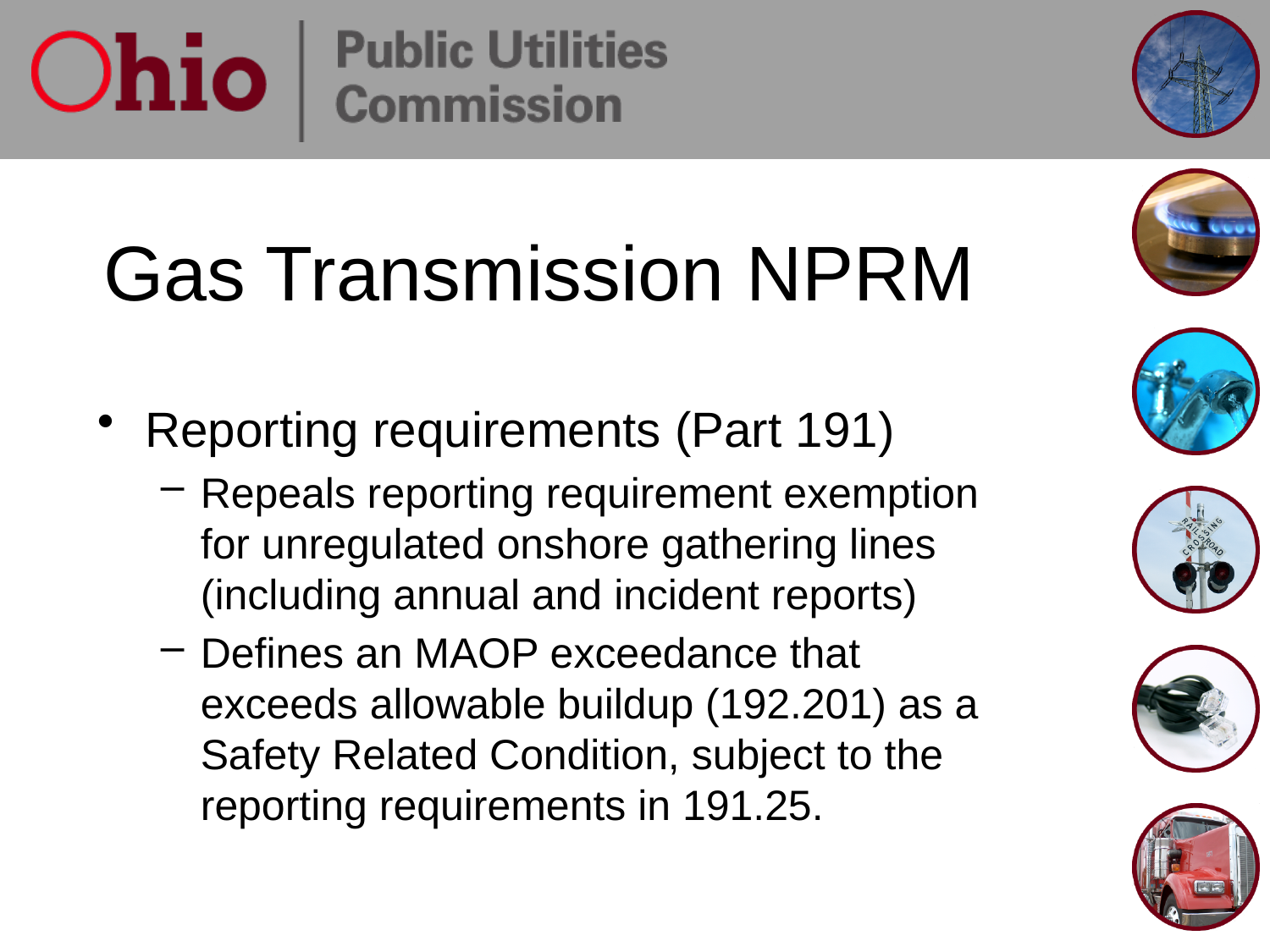

# Gas Transmission NPRM
Reporting requirements (Part 191)
Repeals reporting requirement exemption for unregulated onshore gathering lines (including annual and incident reports)
Defines an MAOP exceedance that exceeds allowable buildup (192.201) as a Safety Related Condition, subject to the reporting requirements in 191.25.